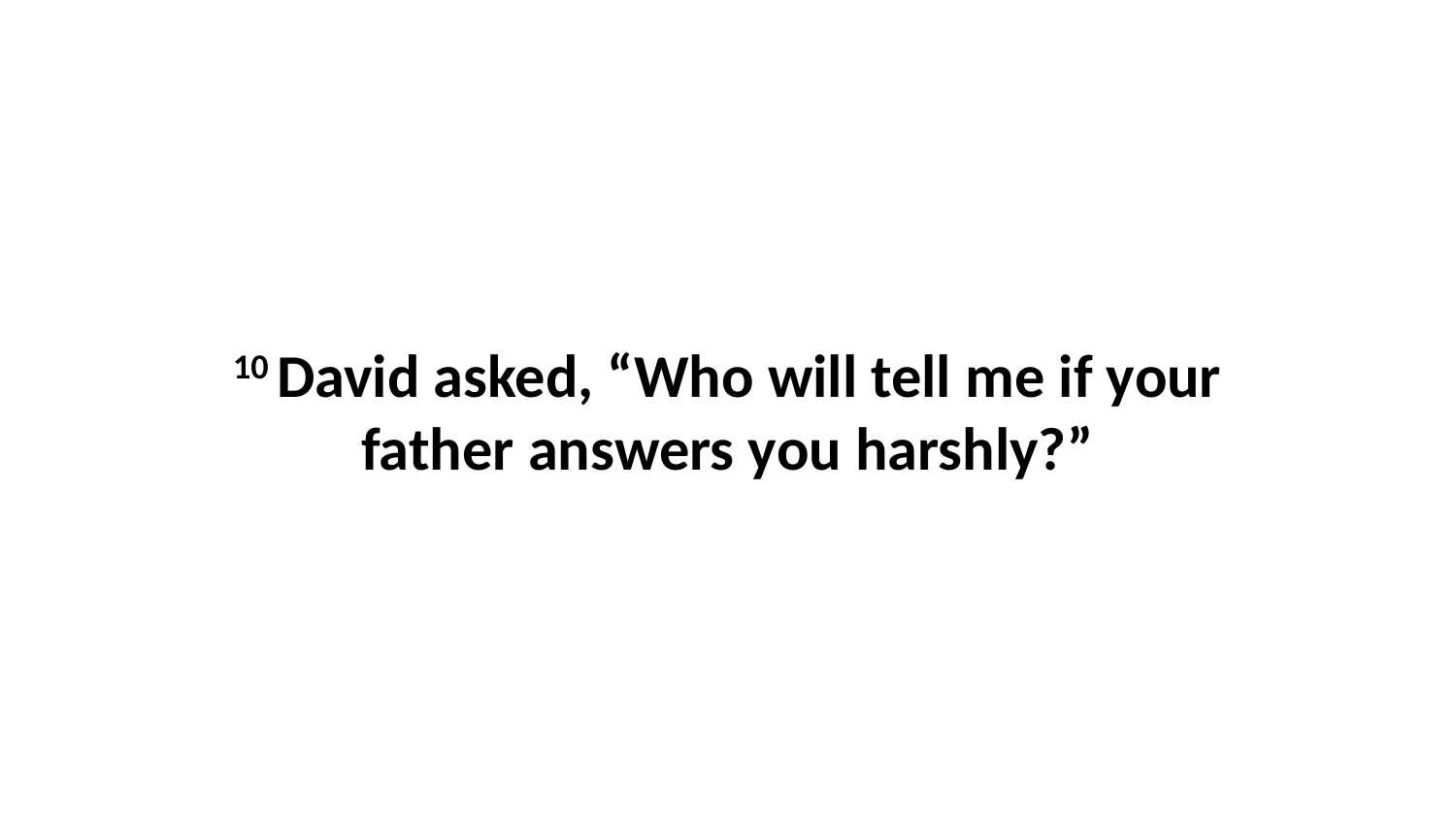

10 David asked, “Who will tell me if your father answers you harshly?”